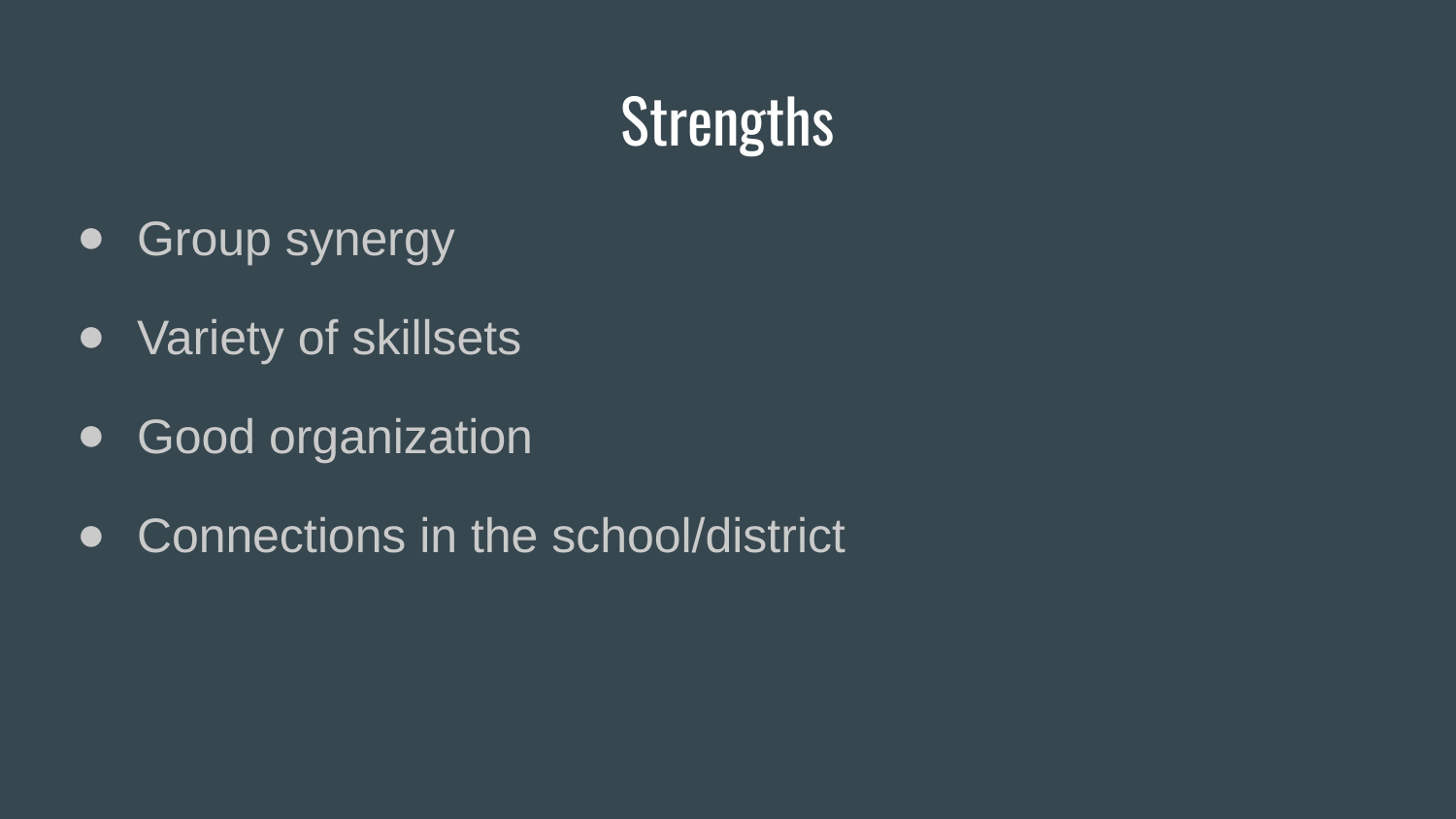

# Strengths
Group synergy
Variety of skillsets
Good organization
Connections in the school/district